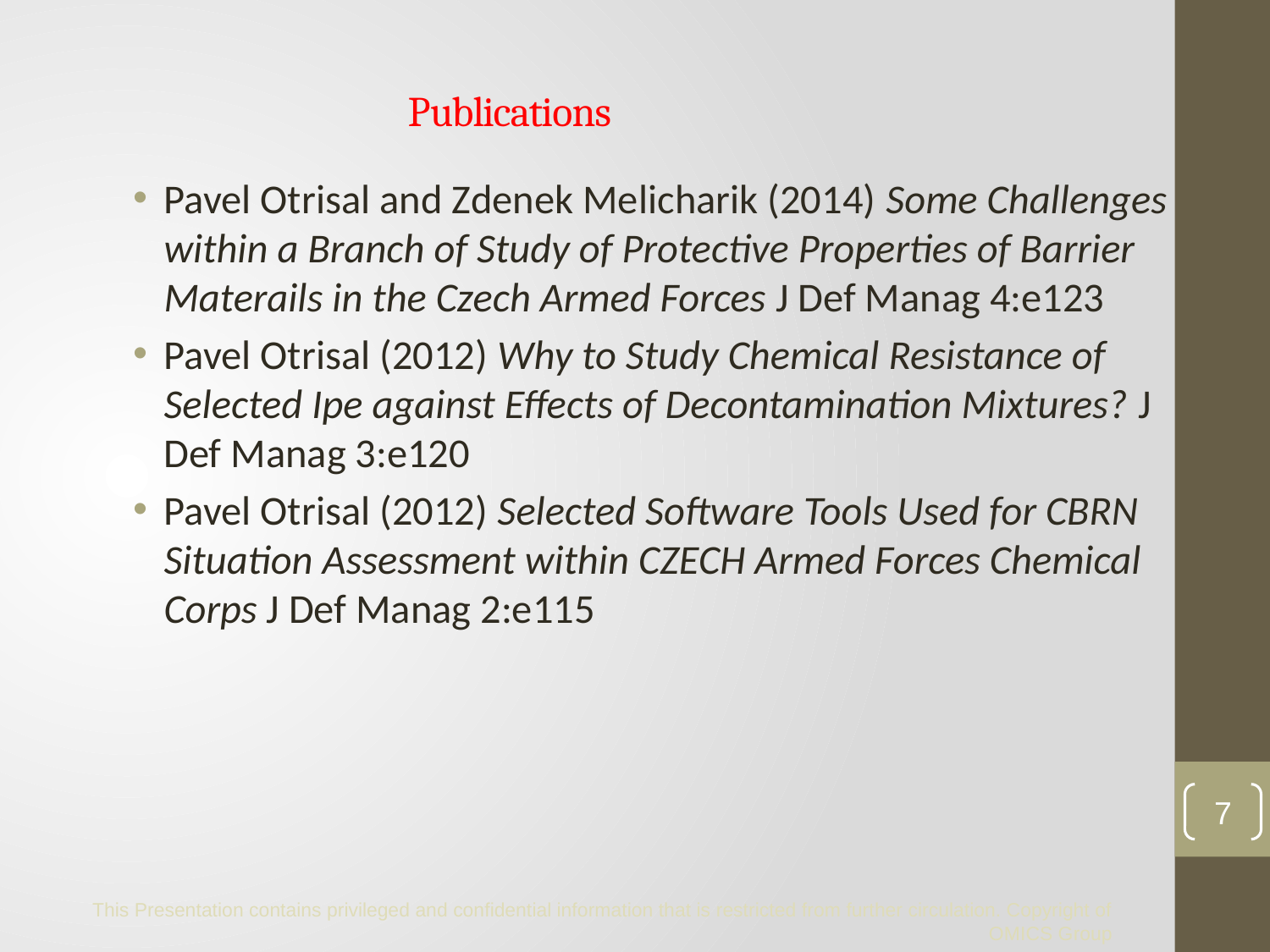

# Publications
Pavel Otrisal and Zdenek Melicharik (2014) Some Challenges within a Branch of Study of Protective Properties of Barrier Materails in the Czech Armed Forces J Def Manag 4:e123
Pavel Otrisal (2012) Why to Study Chemical Resistance of Selected Ipe against Effects of Decontamination Mixtures? J Def Manag 3:e120
Pavel Otrisal (2012) Selected Software Tools Used for CBRN Situation Assessment within CZECH Armed Forces Chemical Corps J Def Manag 2:e115

7
This Presentation contains privileged and confidential information that is restricted from further circulation. Copyright of OMICS Group